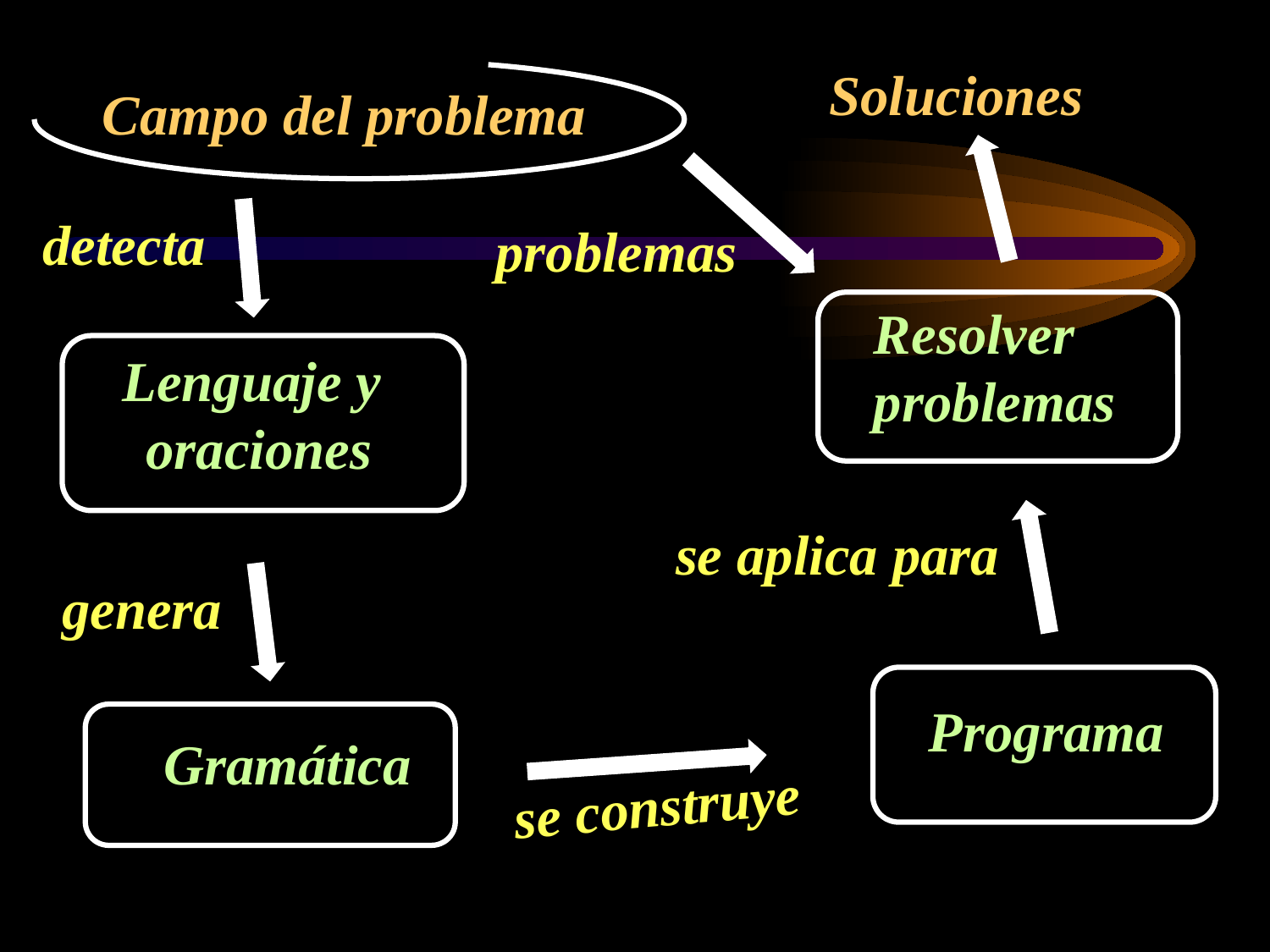

Soluciones

Campo del problema

detecta
problemas
Resolver
problemas

Lenguaje y
oraciones

se aplica para

genera

Programa

Gramática
se construye